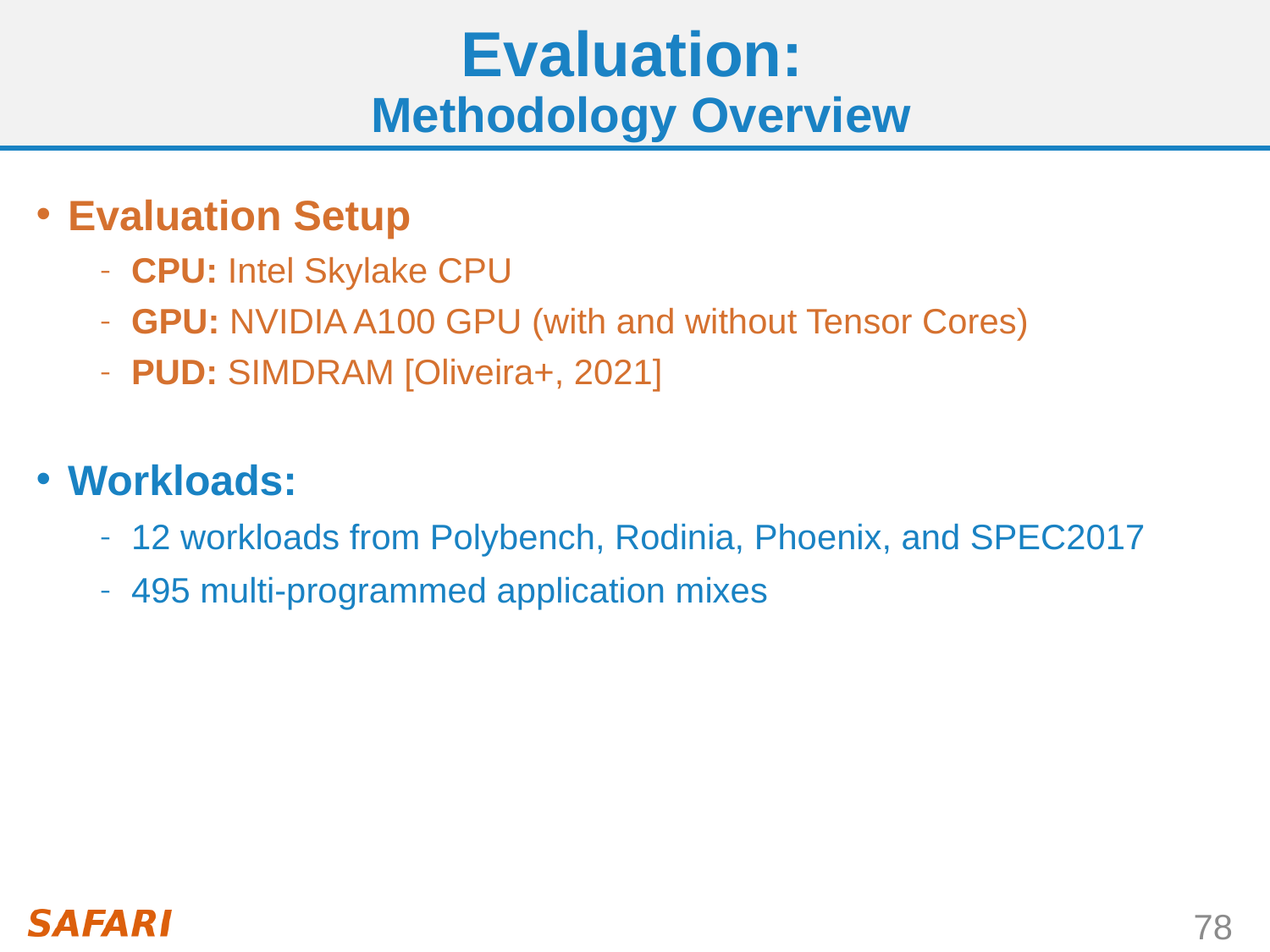

# Evaluation: Methodology Overview
Evaluation Setup
CPU: Intel Skylake CPU
GPU: NVIDIA A100 GPU (with and without Tensor Cores)
PUD: SIMDRAM [Oliveira+, 2021]
Workloads:
12 workloads from Polybench, Rodinia, Phoenix, and SPEC2017
495 multi-programmed application mixes